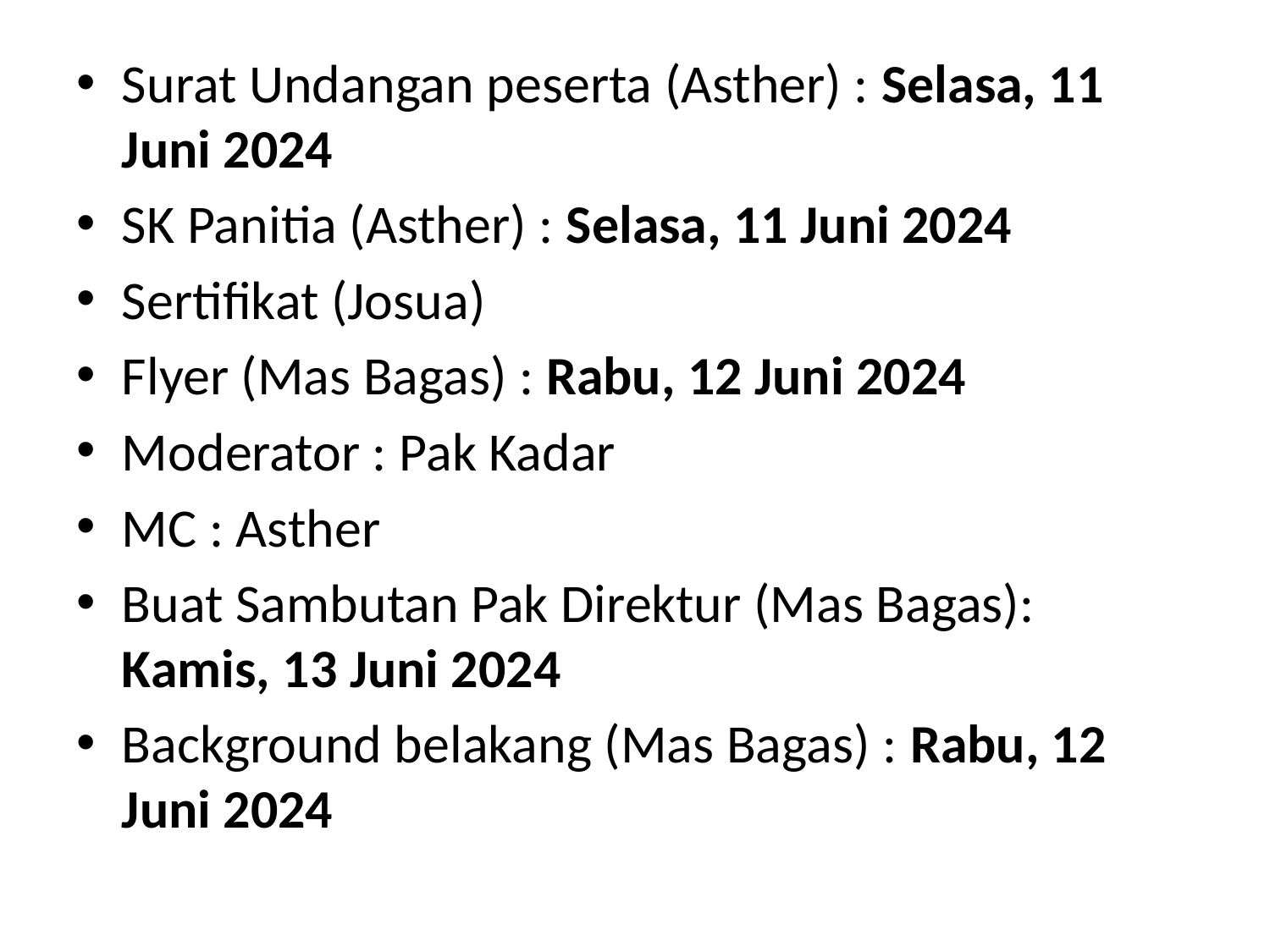

Surat Undangan peserta (Asther) : Selasa, 11 Juni 2024
SK Panitia (Asther) : Selasa, 11 Juni 2024
Sertifikat (Josua)
Flyer (Mas Bagas) : Rabu, 12 Juni 2024
Moderator : Pak Kadar
MC : Asther
Buat Sambutan Pak Direktur (Mas Bagas): Kamis, 13 Juni 2024
Background belakang (Mas Bagas) : Rabu, 12 Juni 2024